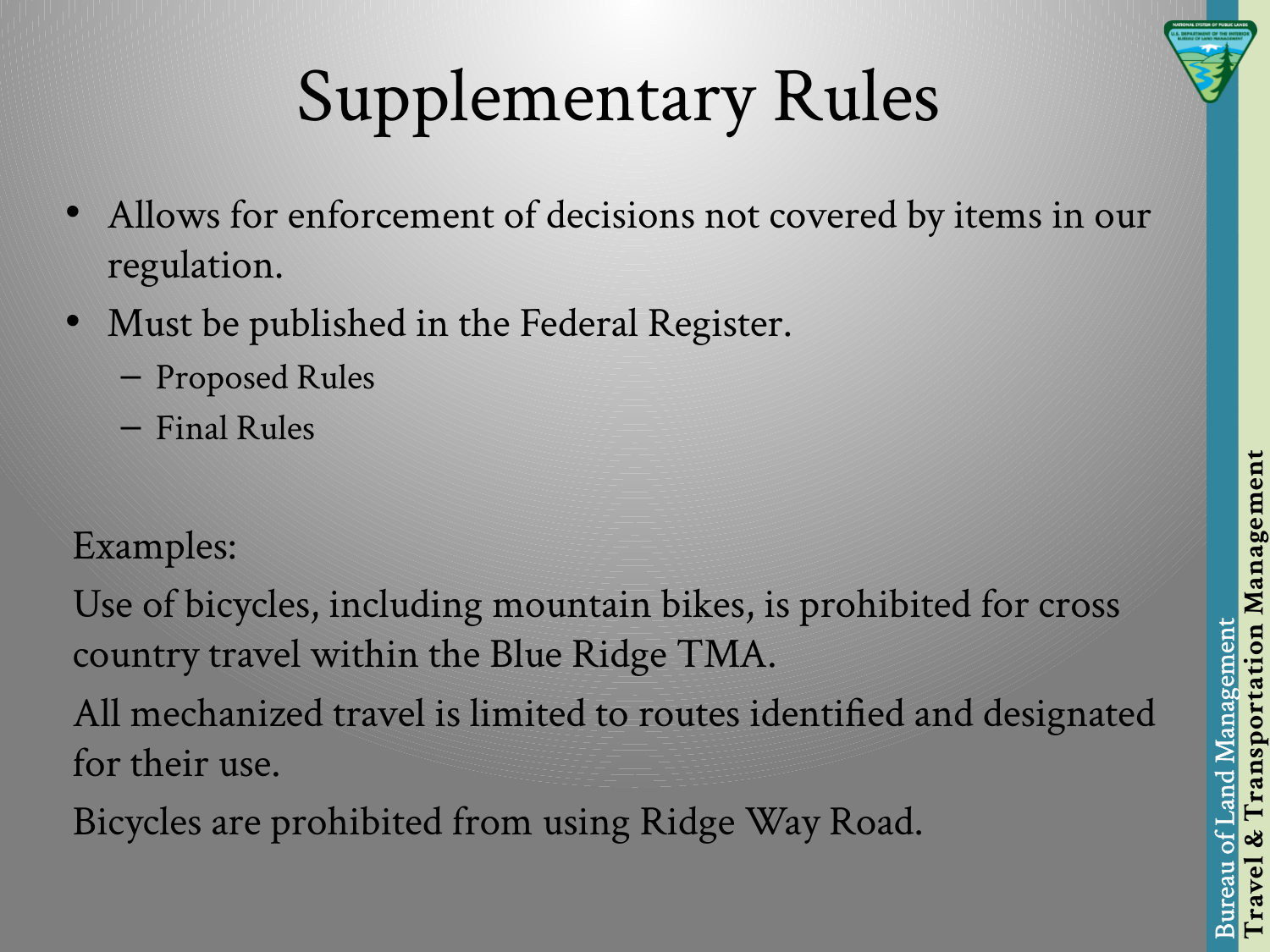

# Supplementary Rules
Allows for enforcement of decisions not covered by items in our regulation.
Must be published in the Federal Register.
Proposed Rules
Final Rules

Examples:
Use of bicycles, including mountain bikes, is prohibited for cross country travel within the Blue Ridge TMA.
All mechanized travel is limited to routes identified and designated for their use.
Bicycles are prohibited from using Ridge Way Road.